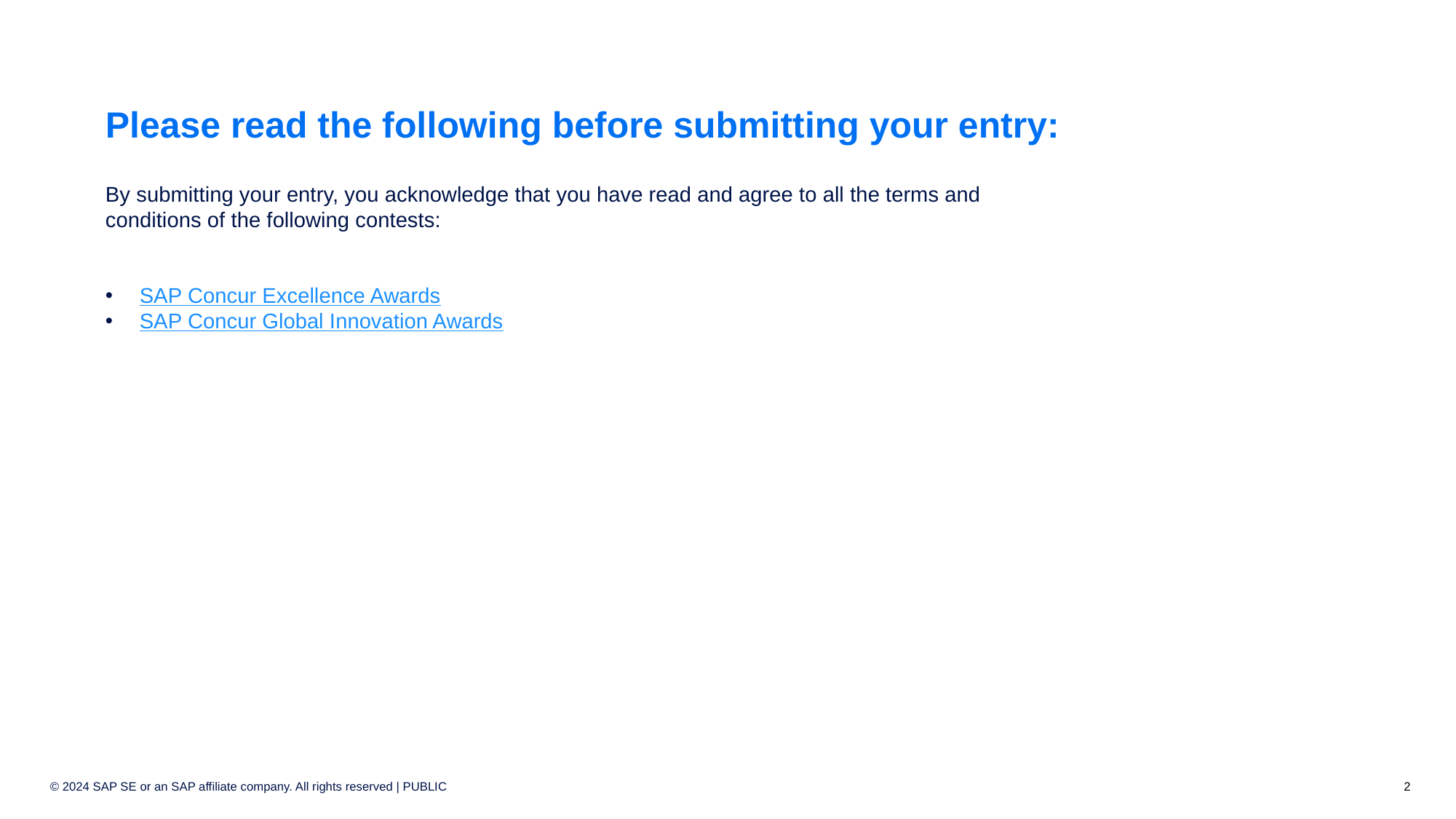

Please read the following before submitting your entry:
By submitting your entry, you acknowledge that you have read and agree to all the terms and conditions of the following contests:

SAP Concur Excellence Awards
SAP Concur Global Innovation Awards
© 2024 SAP SE or an SAP affiliate company. All rights reserved | PUBLIC
2